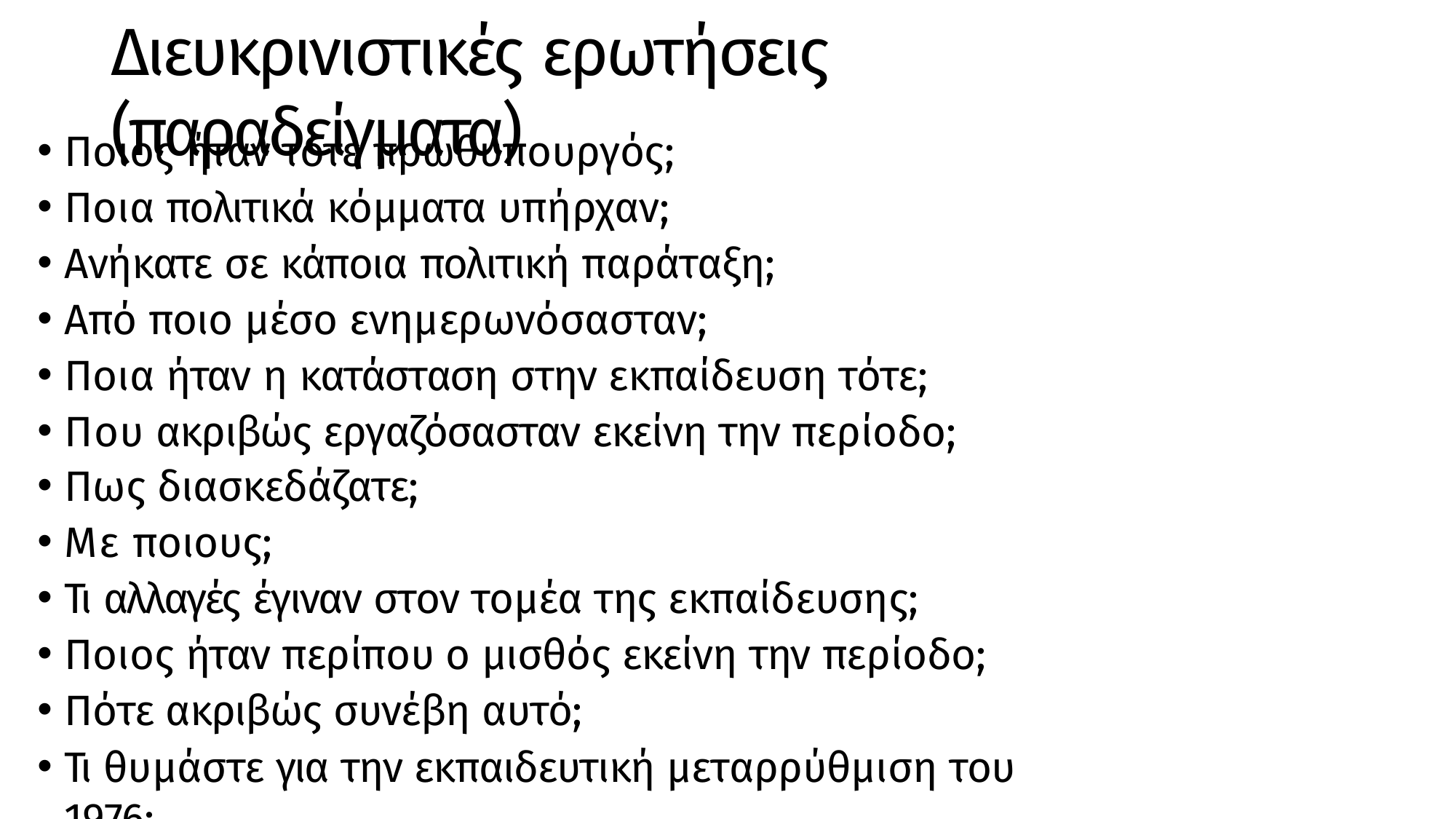

# Διευκρινιστικές ερωτήσεις (παραδείγματα)
Ποιος ήταν τότε πρωθυπουργός;
Ποια πολιτικά κόμματα υπήρχαν;
Ανήκατε σε κάποια πολιτική παράταξη;
Από ποιο μέσο ενημερωνόσασταν;
Ποια ήταν η κατάσταση στην εκπαίδευση τότε;
Που ακριβώς εργαζόσασταν εκείνη την περίοδο;
Πως διασκεδάζατε;
Με ποιους;
Τι αλλαγές έγιναν στον τομέα της εκπαίδευσης;
Ποιος ήταν περίπου ο μισθός εκείνη την περίοδο;
Πότε ακριβώς συνέβη αυτό;
Τι θυμάστε για την εκπαιδευτική μεταρρύθμιση του 1976;